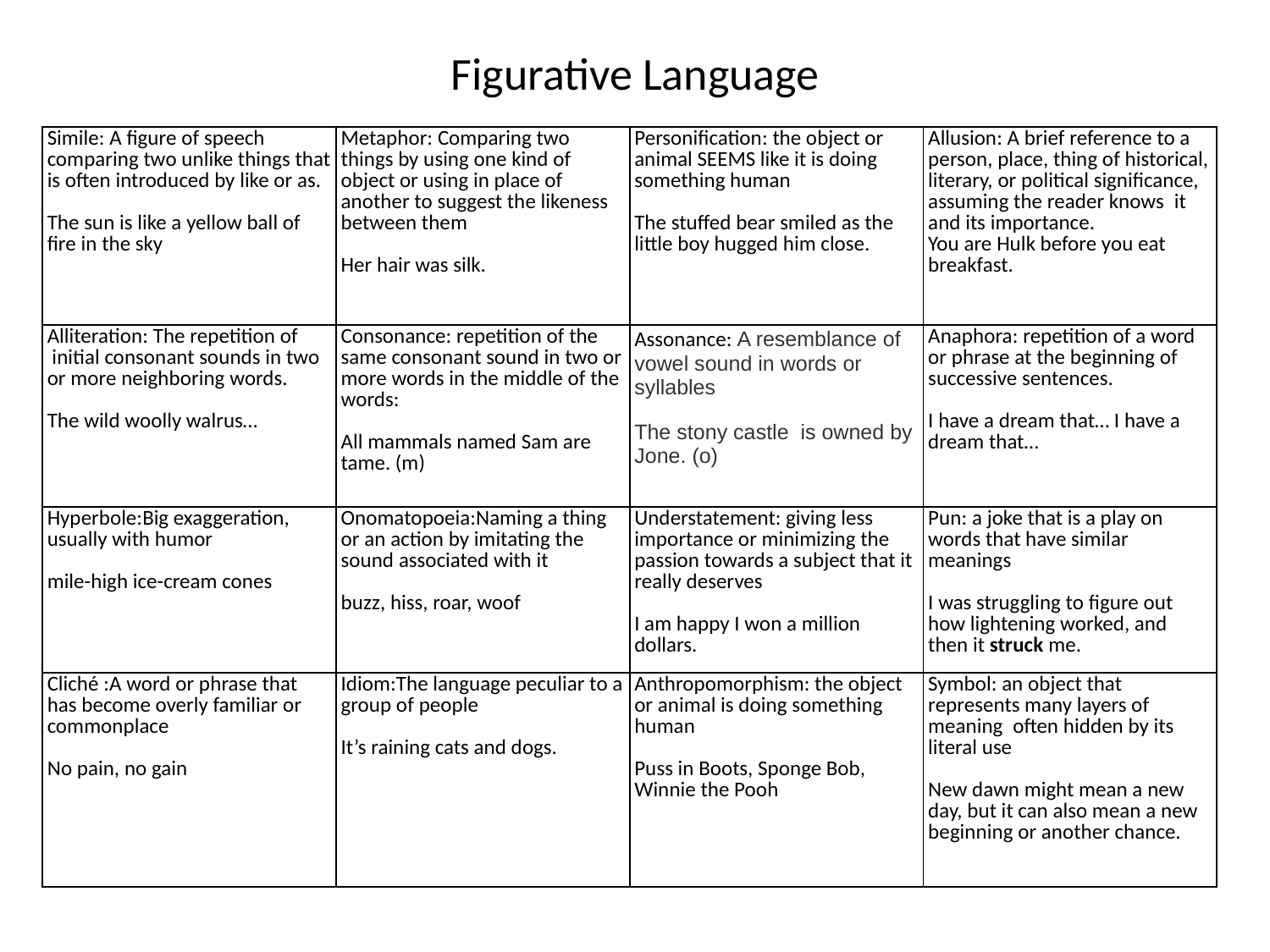

# Figurative Language
| Simile: A figure of speech comparing two unlike things that is often introduced by like or as. The sun is like a yellow ball of fire in the sky | Metaphor: Comparing two things by using one kind of object or using in place of another to suggest the likeness between them Her hair was silk. | Personification: the object or animal SEEMS like it is doing something human The stuffed bear smiled as the little boy hugged him close. | Allusion: A brief reference to a person, place, thing of historical, literary, or political significance, assuming the reader knows  it and its importance. You are Hulk before you eat breakfast. |
| --- | --- | --- | --- |
| Alliteration: The repetition of  initial consonant sounds in two or more neighboring words. The wild woolly walrus… | Consonance: repetition of the same consonant sound in two or more words in the middle of the words: All mammals named Sam are tame. (m) | Assonance: A resemblance of vowel sound in words or syllables The stony castle  is owned by Jone. (o) | Anaphora: repetition of a word or phrase at the beginning of successive sentences. I have a dream that… I have a dream that… |
| Hyperbole:Big exaggeration, usually with humor mile-high ice-cream cones | Onomatopoeia:Naming a thing or an action by imitating the sound associated with it buzz, hiss, roar, woof | Understatement: giving less importance or minimizing the passion towards a subject that it really deserves I am happy I won a million dollars. | Pun: a joke that is a play on words that have similar meanings I was struggling to figure out how lightening worked, and then it struck me. |
| Cliché :A word or phrase that has become overly familiar or commonplace No pain, no gain | Idiom:The language peculiar to a group of people It’s raining cats and dogs. | Anthropomorphism: the object or animal is doing something human Puss in Boots, Sponge Bob, Winnie the Pooh | Symbol: an object that represents many layers of meaning  often hidden by its literal use New dawn might mean a new day, but it can also mean a new beginning or another chance. |